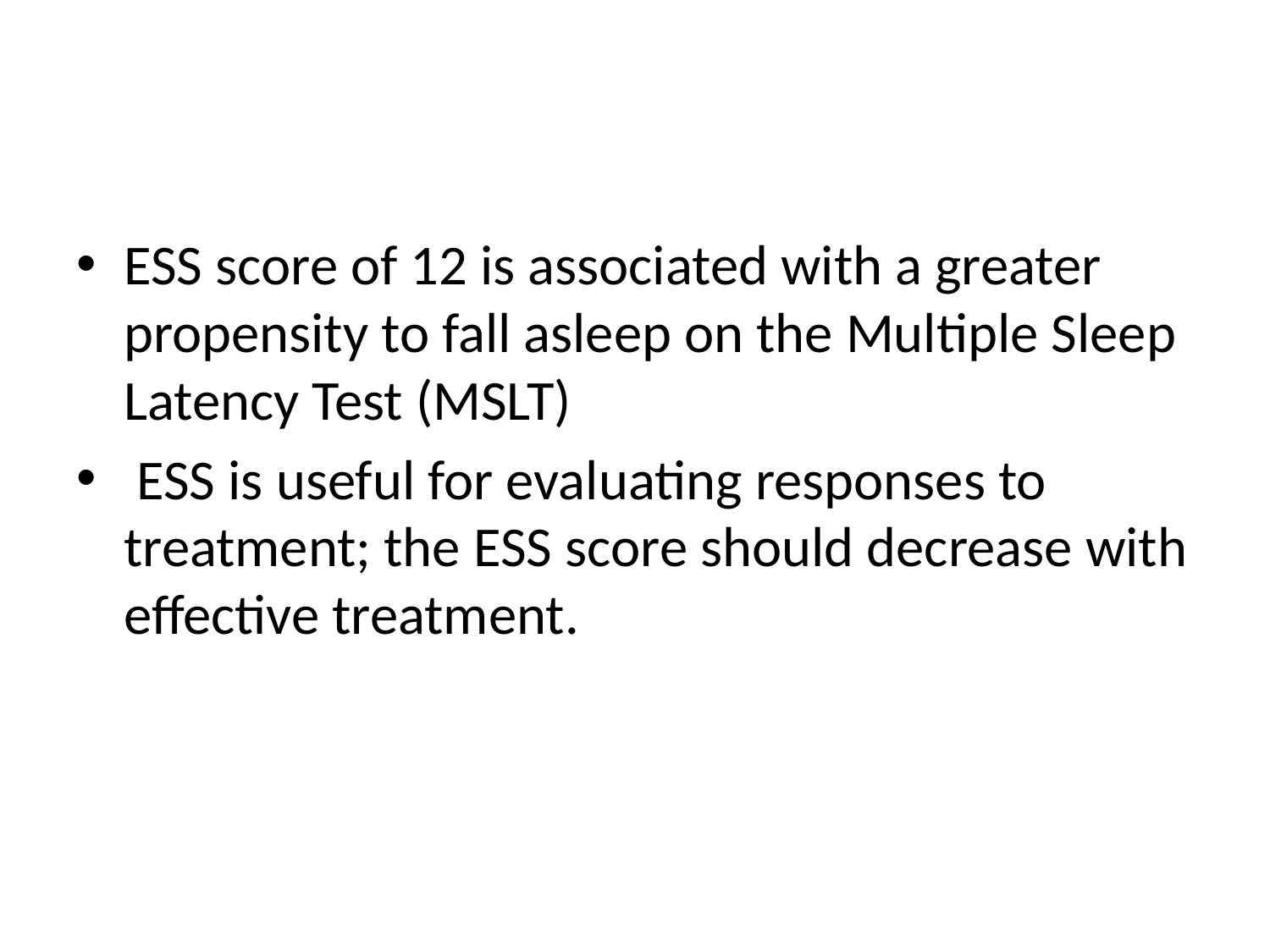

#
ESS score of 12 is associated with a greater propensity to fall asleep on the Multiple Sleep Latency Test (MSLT)
 ESS is useful for evaluating responses to treatment; the ESS score should decrease with effective treatment.